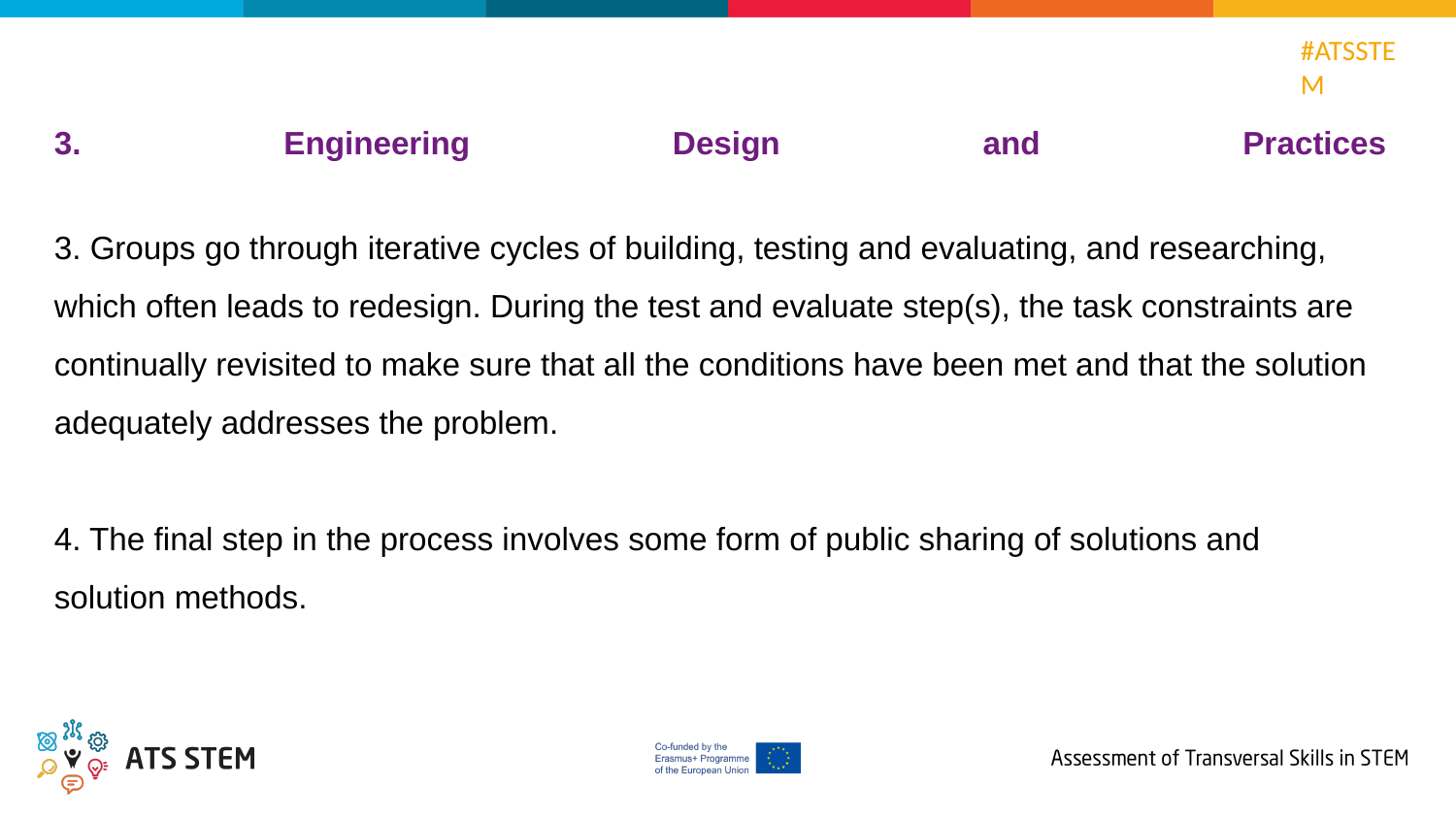

3. Engineering Design and Practices
3. Groups go through iterative cycles of building, testing and evaluating, and researching, which often leads to redesign. During the test and evaluate step(s), the task constraints are continually revisited to make sure that all the conditions have been met and that the solution adequately addresses the problem.
4. The final step in the process involves some form of public sharing of solutions and
solution methods.